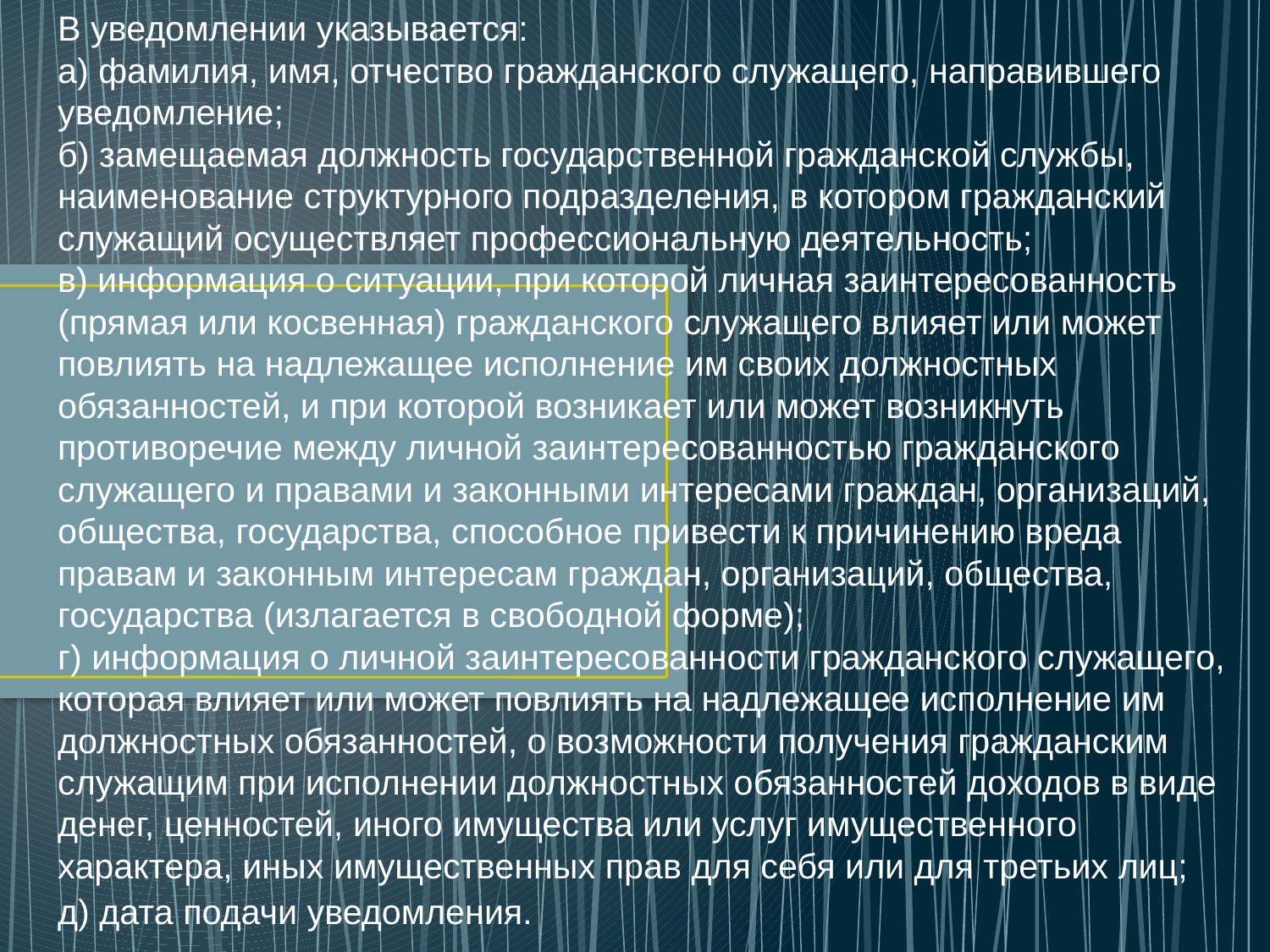

В уведомлении указывается: 
а) фамилия, имя, отчество гражданского служащего, направившего уведомление;  
б) замещаемая должность государственной гражданской службы, наименование структурного подразделения, в котором гражданский служащий осуществляет профессиональную деятельность;
в) информация о ситуации, при которой личная заинтересованность (прямая или косвенная) гражданского служащего влияет или может повлиять на надлежащее исполнение им своих должностных обязанностей, и при которой возникает или может возникнуть противоречие между личной заинтересованностью гражданского служащего и правами и законными интересами граждан, организаций, общества, государства, способное привести к причинению вреда правам и законным интересам граждан, организаций, общества, государства (излагается в свободной форме); 
г) информация о личной заинтересованности гражданского служащего, которая влияет или может повлиять на надлежащее исполнение им должностных обязанностей, о возможности получения гражданским служащим при исполнении должностных обязанностей доходов в виде денег, ценностей, иного имущества или услуг имущественного характера, иных имущественных прав для себя или для третьих лиц; 
д) дата подачи уведомления.